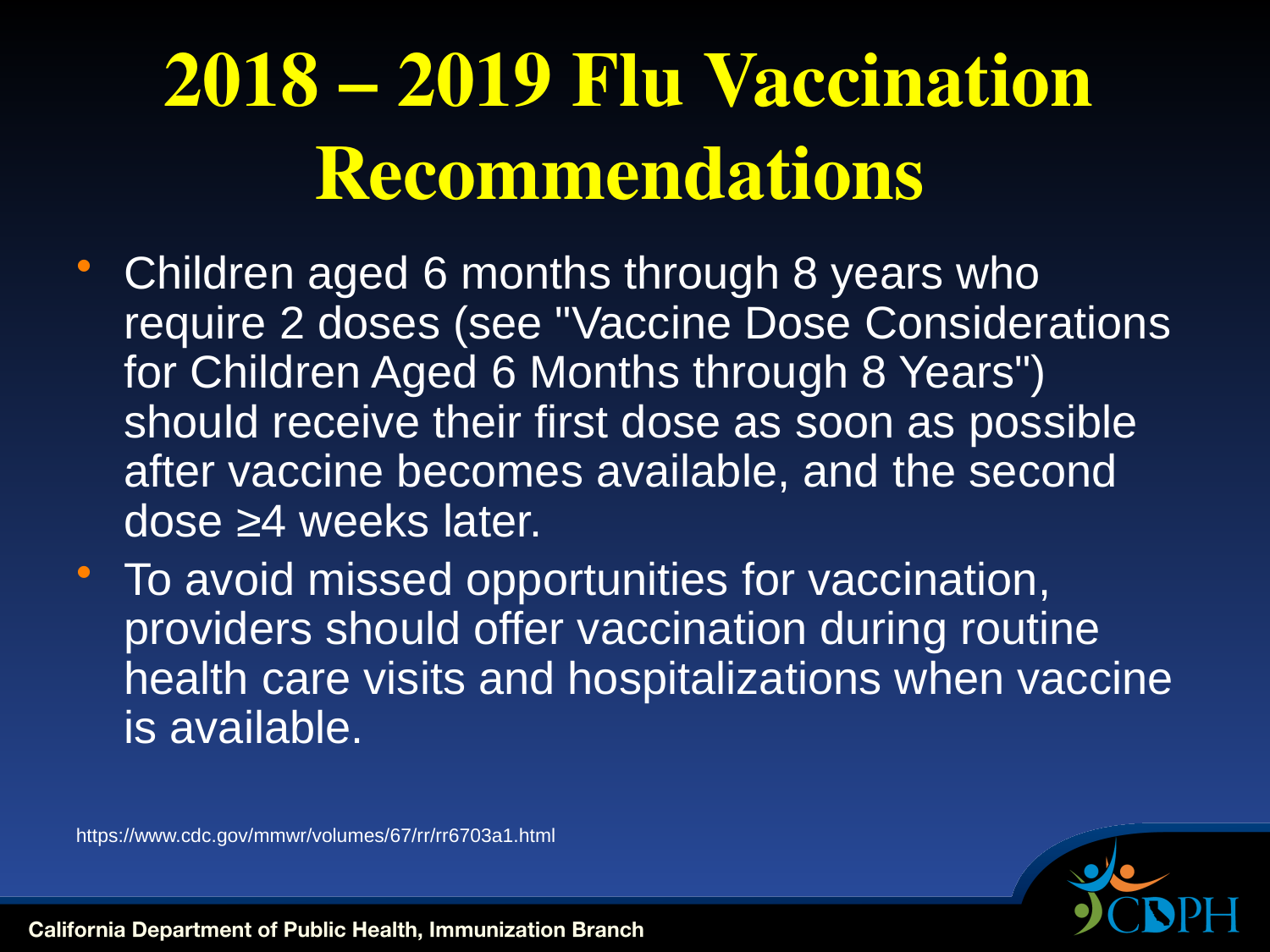

# 2018 – 2019 Flu Vaccination Recommendations
Children aged 6 months through 8 years who require 2 doses (see "Vaccine Dose Considerations for Children Aged 6 Months through 8 Years") should receive their first dose as soon as possible after vaccine becomes available, and the second dose ≥4 weeks later.
To avoid missed opportunities for vaccination, providers should offer vaccination during routine health care visits and hospitalizations when vaccine is available.
https://www.cdc.gov/mmwr/volumes/67/rr/rr6703a1.html